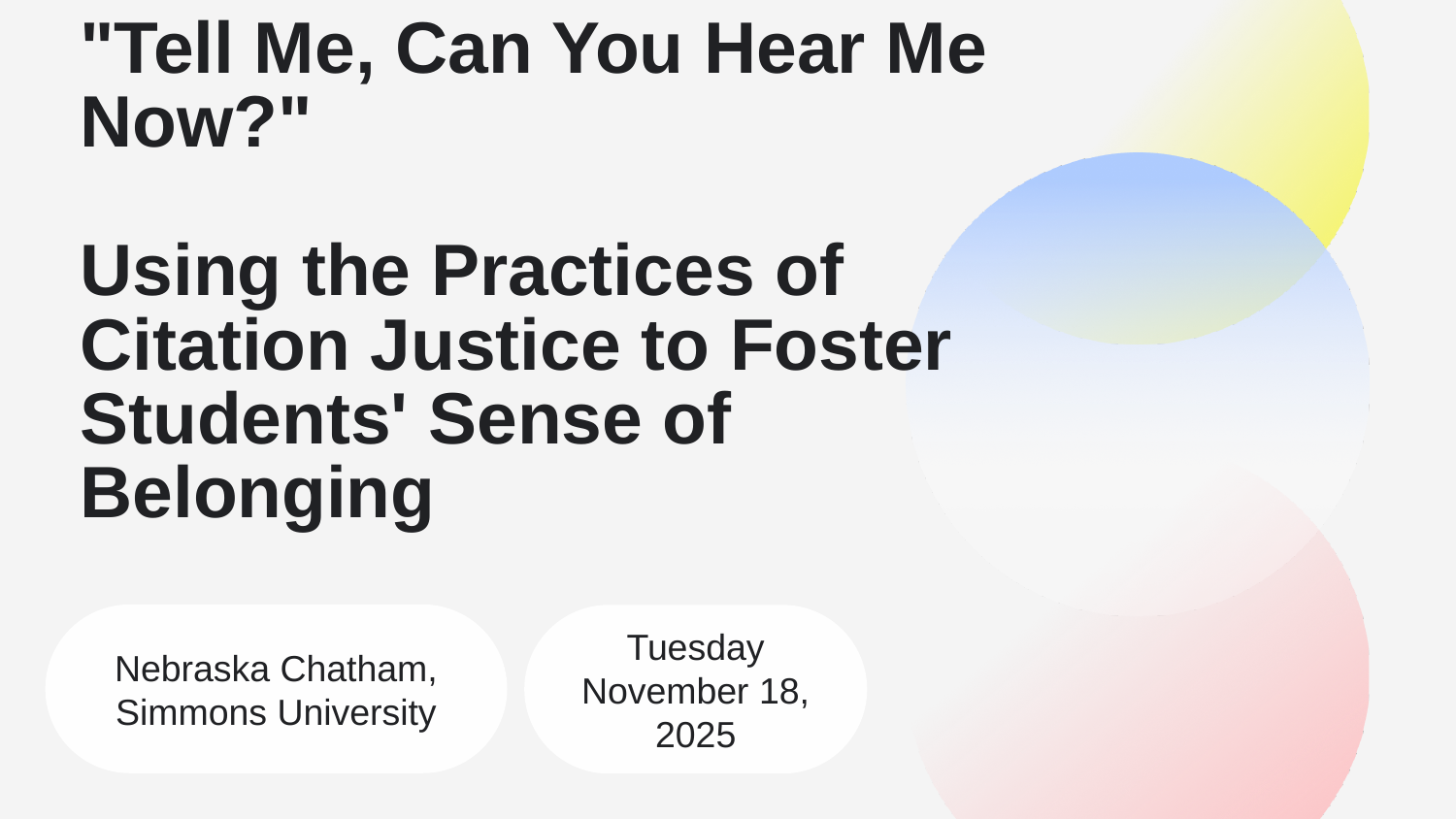

# "Tell Me, Can You Hear Me Now?"

Using the Practices of Citation Justice to Foster Students' Sense of Belonging
Nebraska Chatham, Simmons University
Tuesday November 18, 2025